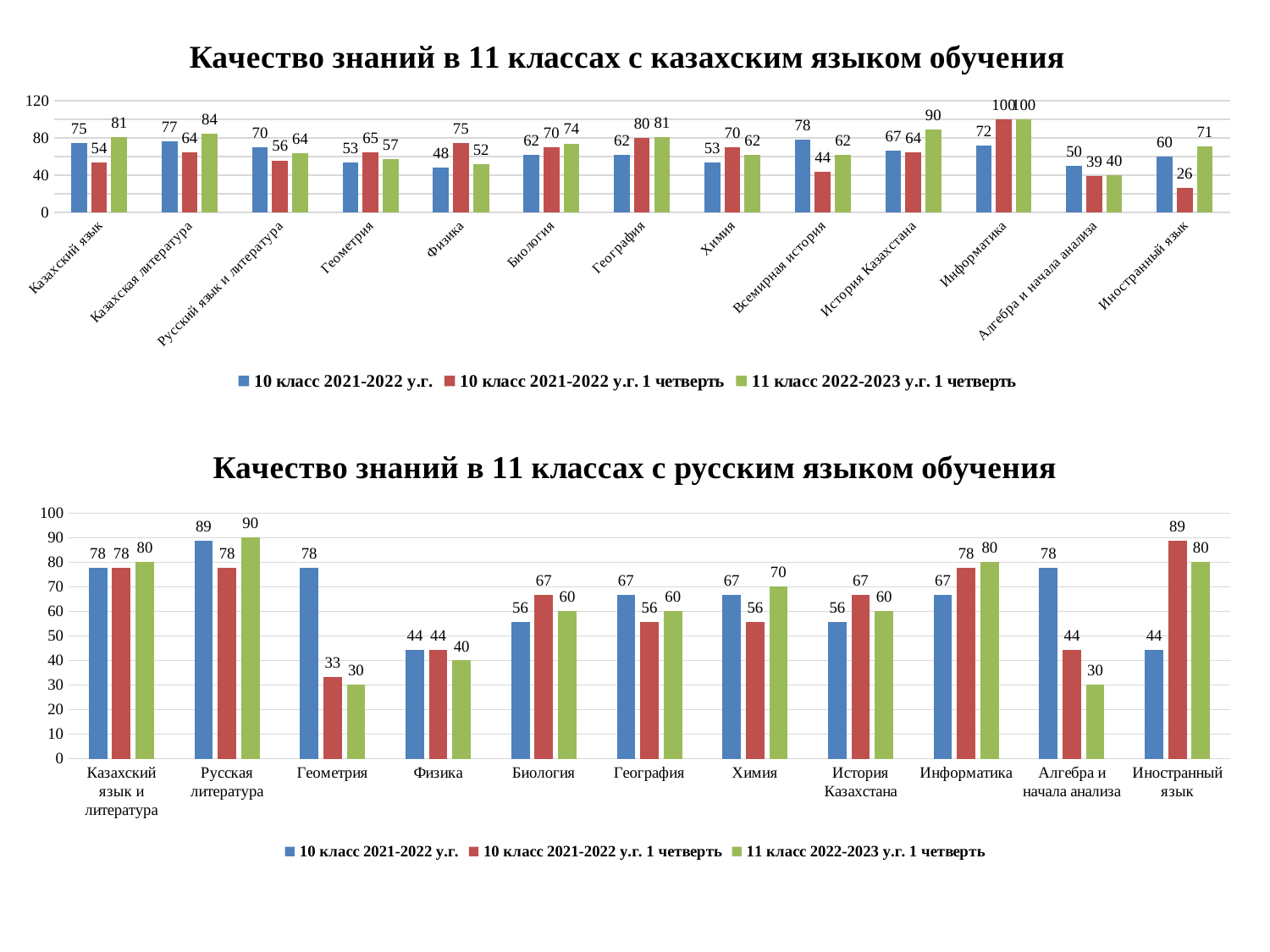

### Chart: Качество знаний в 11 классах с казахским языком обучения

| Category | 10 класс 2021-2022 у.г. | 10 класс 2021-2022 у.г. 1 четверть | 11 класс 2022-2023 у.г. 1 четверть |
|---|---|---|---|
| Казахский язык | 75.0 | 53.85 | 81.08 |
| Казахская литература | 76.67 | 64.41 | 84.48 |
| Русский язык и литература | 70.0 | 55.93 | 63.79 |
| Геометрия | 53.33 | 65.0 | 57.14 |
| Физика | 48.33 | 75.0 | 51.72 |
| Биология | 61.67 | 70.0 | 74.14 |
| География | 61.67 | 80.0 | 80.95 |
| Химия | 53.33 | 70.0 | 62.07 |
| Всемирная история | 78.33 | 43.59 | 62.16 |
| История Казахстана | 66.67 | 64.41 | 89.66 |
| Информатика | 71.67 | 100.0 | 100.0 |
| Алгебра и начала анализа | 50.0 | 38.98 | 39.66 |
| Иностранный язык | 60.0 | 26.32 | 70.69 |

### Chart: Качество знаний в 11 классах с русским языком обучения

| Category | 10 класс 2021-2022 у.г. | 10 класс 2021-2022 у.г. 1 четверть | 11 класс 2022-2023 у.г. 1 четверть |
|---|---|---|---|
| Казахский язык и литература | 77.78 | 77.78 | 80.0 |
| Русская литература | 88.89 | 77.78 | 90.0 |
| Геометрия | 77.78 | 33.33 | 30.0 |
| Физика | 44.44 | 44.44 | 40.0 |
| Биология | 55.56 | 66.67 | 60.0 |
| География | 66.67 | 55.56 | 60.0 |
| Химия | 66.67 | 55.56 | 70.0 |
| История Казахстана | 55.56 | 66.67 | 60.0 |
| Информатика | 66.67 | 77.78 | 80.0 |
| Алгебра и начала анализа | 77.78 | 44.44 | 30.0 |
| Иностранный язык | 44.44 | 88.89 | 80.0 |